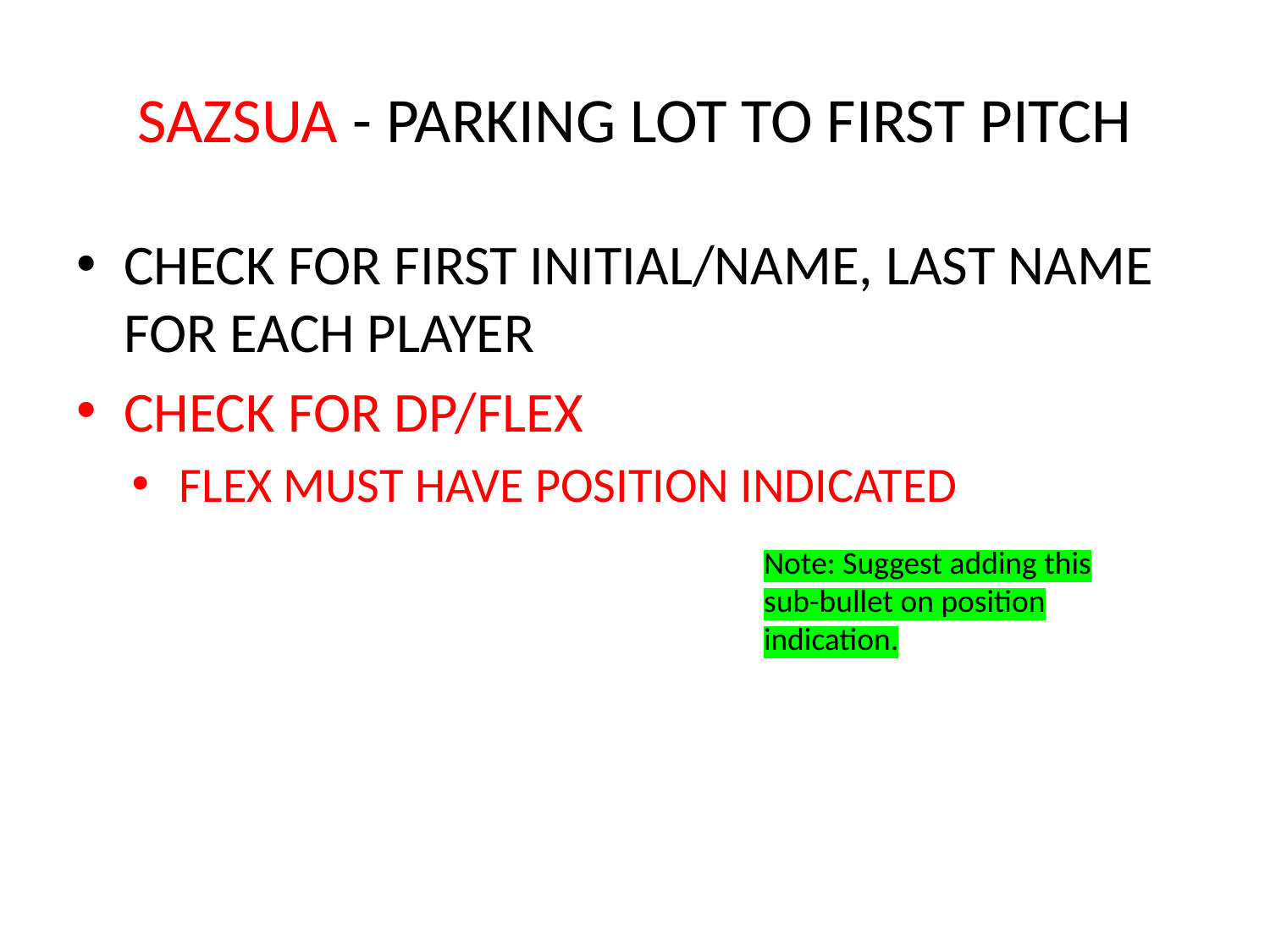

# SAZSUA - PARKING LOT TO FIRST PITCH
CHECK FOR FIRST INITIAL/NAME, LAST NAME FOR EACH PLAYER
CHECK FOR DP/FLEX
FLEX MUST HAVE POSITION INDICATED
Note: Suggest adding this sub-bullet on position indication.